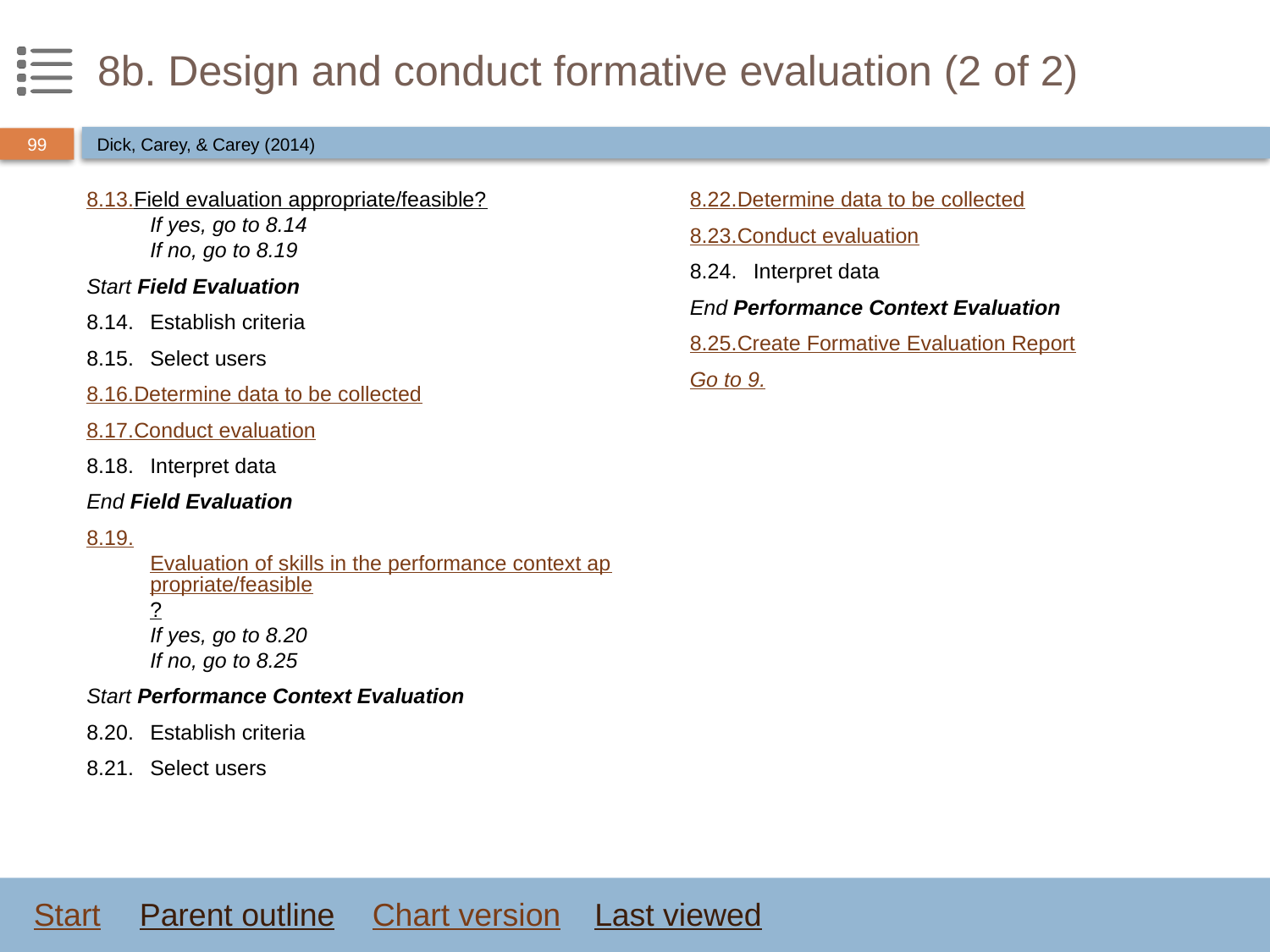

# 8b. Design and conduct formative evaluation (2 of 2)
Dick, Carey, & Carey (2014)
8.13.	Field evaluation appropriate/feasible?
If yes, go to 8.14
If no, go to 8.19
Start Field Evaluation
8.14.	Establish criteria
8.15.	Select users
8.16.	Determine data to be collected
8.17.	Conduct evaluation
8.18.	Interpret data
End Field Evaluation
8.19.	Evaluation of skills in the performance context appropriate/feasible?
If yes, go to 8.20
If no, go to 8.25
Start Performance Context Evaluation
8.20.	Establish criteria
8.21.	Select users

8.22.	Determine data to be collected
8.23.	Conduct evaluation
8.24.	Interpret data
End Performance Context Evaluation
8.25.	Create Formative Evaluation Report
Go to 9.
Start
Parent outline
Chart version
Last viewed